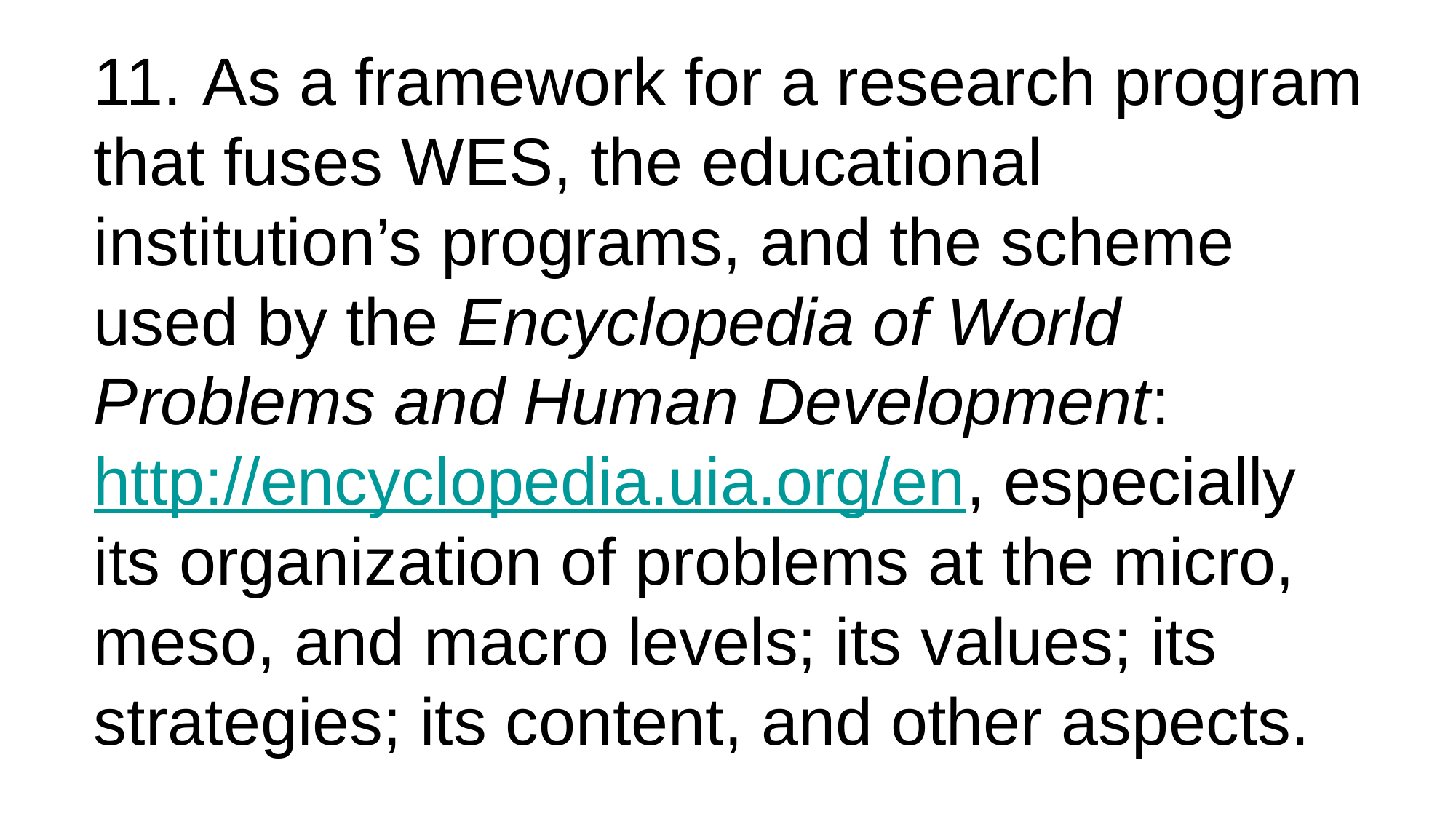

11.	As a framework for a research program that fuses WES, the educational institution’s programs, and the scheme used by the Encyclopedia of World Problems and Human Development: http://encyclopedia.uia.org/en, especially its organization of problems at the micro, meso, and macro levels; its values; its strategies; its content, and other aspects.